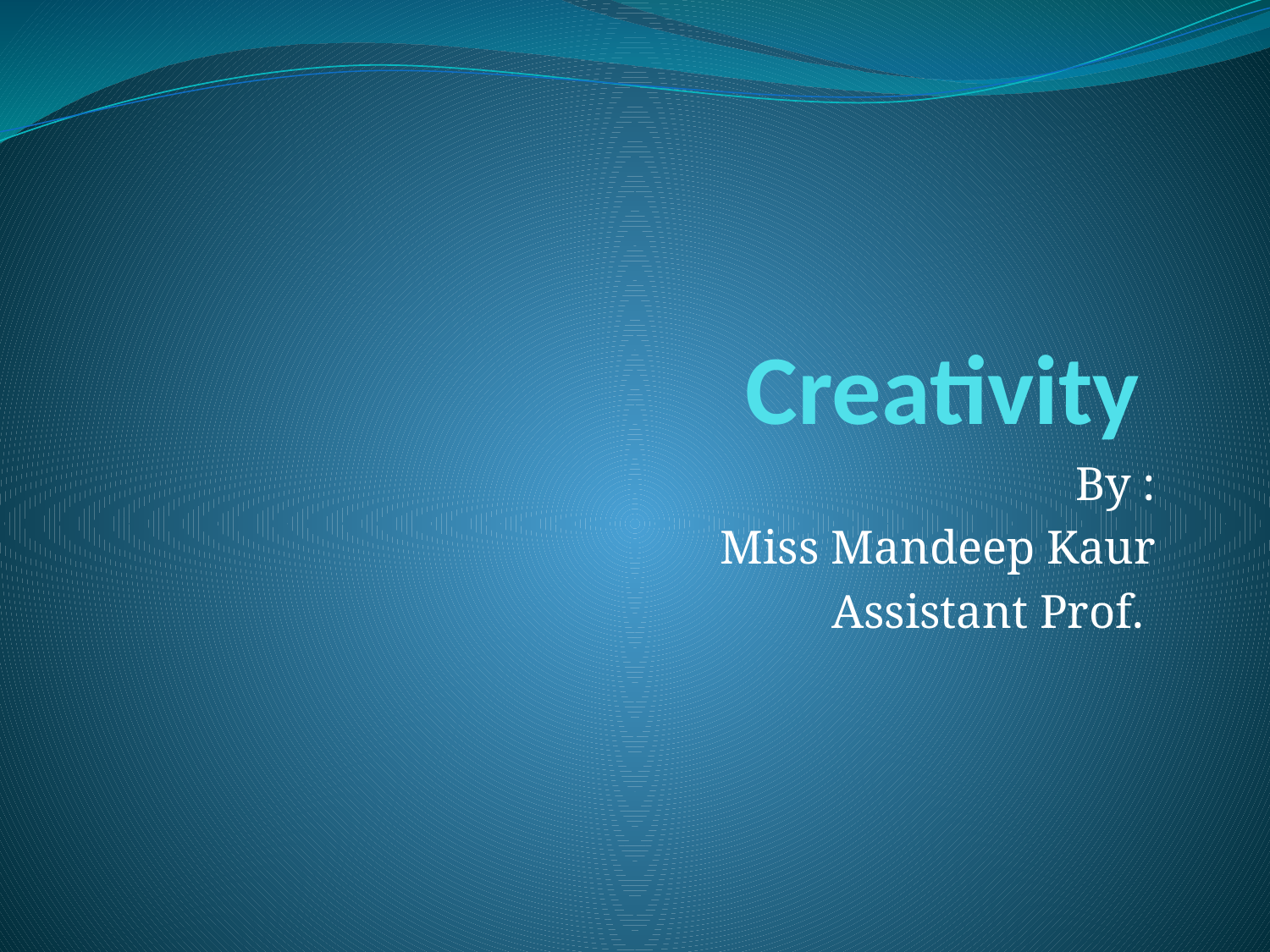

# Creativity
By :
Miss Mandeep Kaur
Assistant Prof.